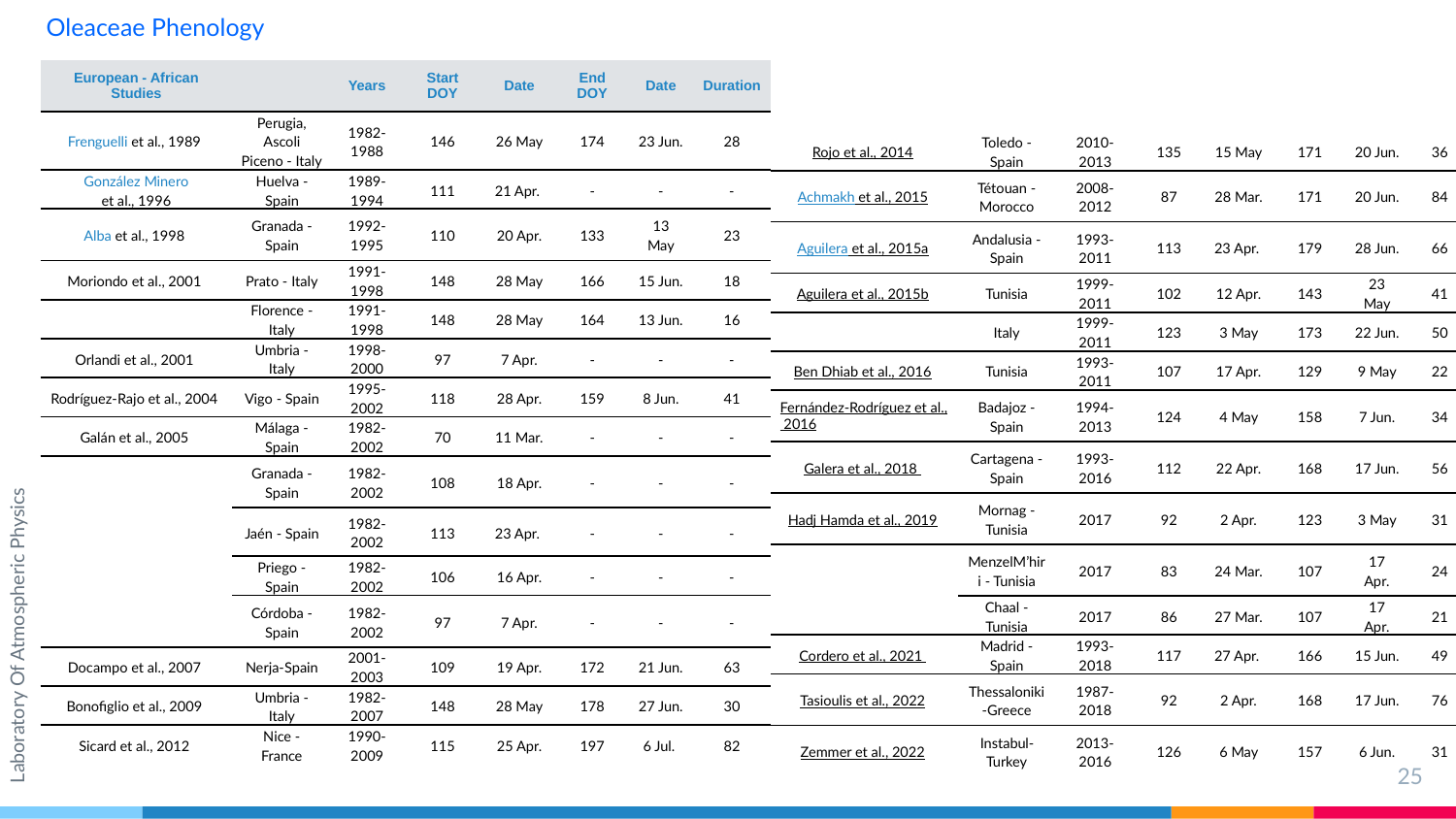

Oleaceae Phenology
| European - African Studies |  | Years | Start DOY | Date | End DOY | Date | Duration |
| --- | --- | --- | --- | --- | --- | --- | --- |
| Frenguelli et al., 1989 | Perugia, Ascoli Piceno - Italy | 1982-1988 | 146 | 26 May | 174 | 23 Jun. | 28 |
| González Minero et al., 1996 | Huelva - Spain | 1989-1994 | 111 | 21 Apr. | - | - | - |
| Alba et al., 1998 | Granada - Spain | 1992-1995 | 110 | 20 Apr. | 133 | 13 May | 23 |
| Moriondo et al., 2001 | Prato - Italy | 1991-1998 | 148 | 28 May | 166 | 15 Jun. | 18 |
|  | Florence - Italy | 1991-1998 | 148 | 28 May | 164 | 13 Jun. | 16 |
| Orlandi et al., 2001 | Umbria - Italy | 1998-2000 | 97 | 7 Apr. | - | - | - |
| Rodríguez-Rajo et al., 2004 | Vigo - Spain | 1995-2002 | 118 | 28 Apr. | 159 | 8 Jun. | 41 |
| Galán et al., 2005 | Málaga - Spain | 1982-2002 | 70 | 11 Mar. | - | - | - |
|  | Granada - Spain | 1982-2002 | 108 | 18 Apr. | - | - | - |
|  | Jaén - Spain | 1982-2002 | 113 | 23 Apr. | - | - | - |
|  | Priego - Spain | 1982-2002 | 106 | 16 Apr. | - | - | - |
|  | Córdoba - Spain | 1982-2002 | 97 | 7 Apr. | - | - | - |
| Docampo et al., 2007 | Nerja-Spain | 2001-2003 | 109 | 19 Apr. | 172 | 21 Jun. | 63 |
| Bonofiglio et al., 2009 | Umbria - Italy | 1982-2007 | 148 | 28 May | 178 | 27 Jun. | 30 |
| Sicard et al., 2012 | Nice - France | 1990-2009 | 115 | 25 Apr. | 197 | 6 Jul. | 82 |
| Rojo et al., 2014 | Toledo - Spain | 2010-2013 | 135 | 15 May | 171 | 20 Jun. | 36 |
| --- | --- | --- | --- | --- | --- | --- | --- |
| Achmakh et al., 2015 | Tétouan - Morocco | 2008-2012 | 87 | 28 Mar. | 171 | 20 Jun. | 84 |
| Aguilera et al., 2015a | Andalusia - Spain | 1993-2011 | 113 | 23 Apr. | 179 | 28 Jun. | 66 |
| Aguilera et al., 2015b | Tunisia | 1999-2011 | 102 | 12 Apr. | 143 | 23 May | 41 |
|  | Italy | 1999-2011 | 123 | 3 May | 173 | 22 Jun. | 50 |
| Ben Dhiab et al., 2016 | Tunisia | 1993-2011 | 107 | 17 Apr. | 129 | 9 May | 22 |
| Fernández-Rodríguez et al., 2016 | Badajoz - Spain | 1994-2013 | 124 | 4 May | 158 | 7 Jun. | 34 |
| Galera et al., 2018 | Cartagena - Spain | 1993-2016 | 112 | 22 Apr. | 168 | 17 Jun. | 56 |
| Hadj Hamda et al., 2019 | Mornag - Tunisia | 2017 | 92 | 2 Apr. | 123 | 3 May | 31 |
|  | MenzelM’hiri - Tunisia | 2017 | 83 | 24 Mar. | 107 | 17 Apr. | 24 |
|  | Chaal - Tunisia | 2017 | 86 | 27 Mar. | 107 | 17 Apr. | 21 |
| Cordero et al., 2021 | Madrid - Spain | 1993-2018 | 117 | 27 Apr. | 166 | 15 Jun. | 49 |
| Tasioulis et al., 2022 | Thessaloniki-Greece | 1987-2018 | 92 | 2 Apr. | 168 | 17 Jun. | 76 |
| Zemmer et al., 2022 | Instabul-Turkey | 2013-2016 | 126 | 6 May | 157 | 6 Jun. | 31 |
Laboratory Of Atmospheric Physics

25